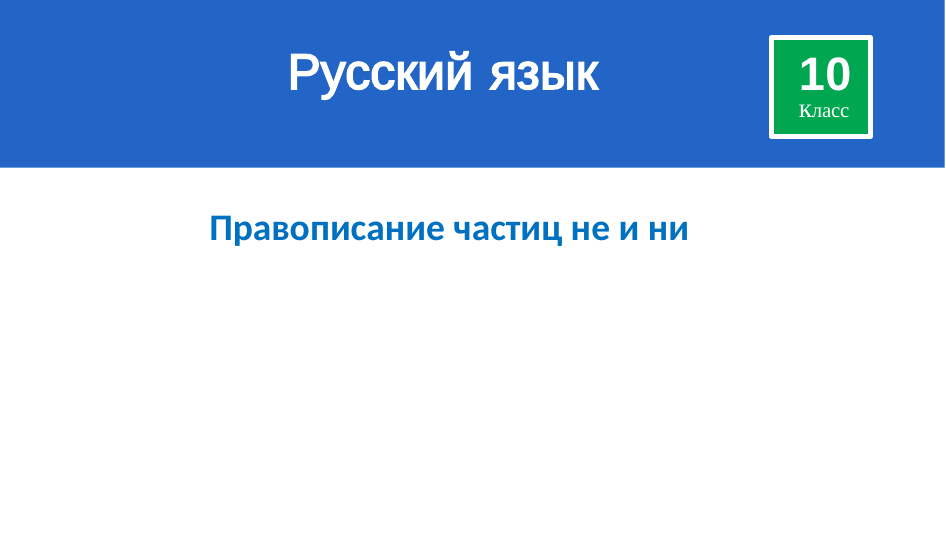

# Русский язык
10
класс
Правописание частиц не и ни